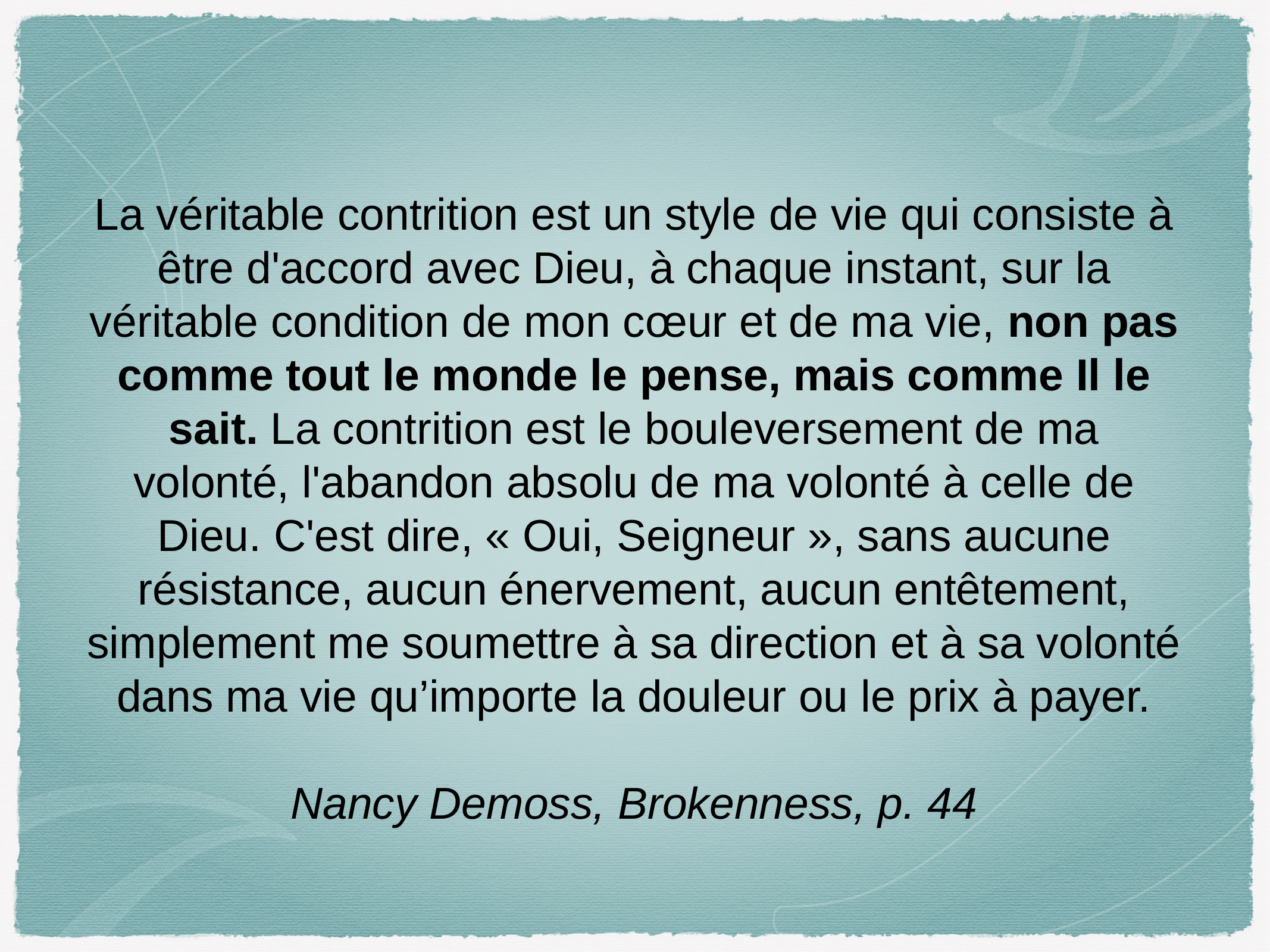

La véritable contrition est un style de vie qui consiste à être d'accord avec Dieu, à chaque instant, sur la véritable condition de mon cœur et de ma vie, non pas comme tout le monde le pense, mais comme Il le sait. La contrition est le bouleversement de ma volonté, l'abandon absolu de ma volonté à celle de Dieu. C'est dire, « Oui, Seigneur », sans aucune résistance, aucun énervement, aucun entêtement, simplement me soumettre à sa direction et à sa volonté dans ma vie qu’importe la douleur ou le prix à payer.

Nancy Demoss, Brokenness, p. 44